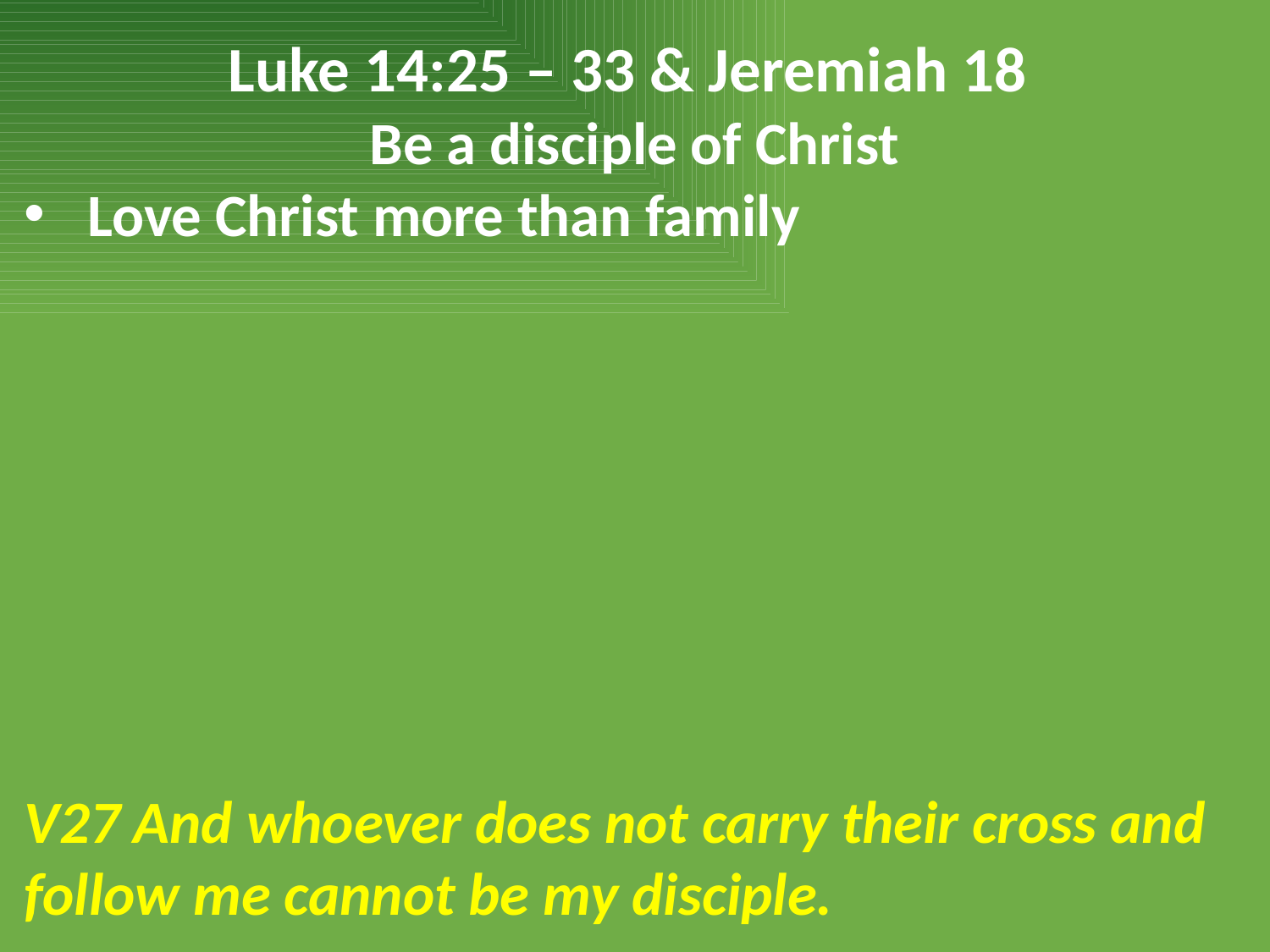

Luke 14:25 – 33 & Jeremiah 18
Be a disciple of Christ
Love Christ more than family

V27 And whoever does not carry their cross and follow me cannot be my disciple.